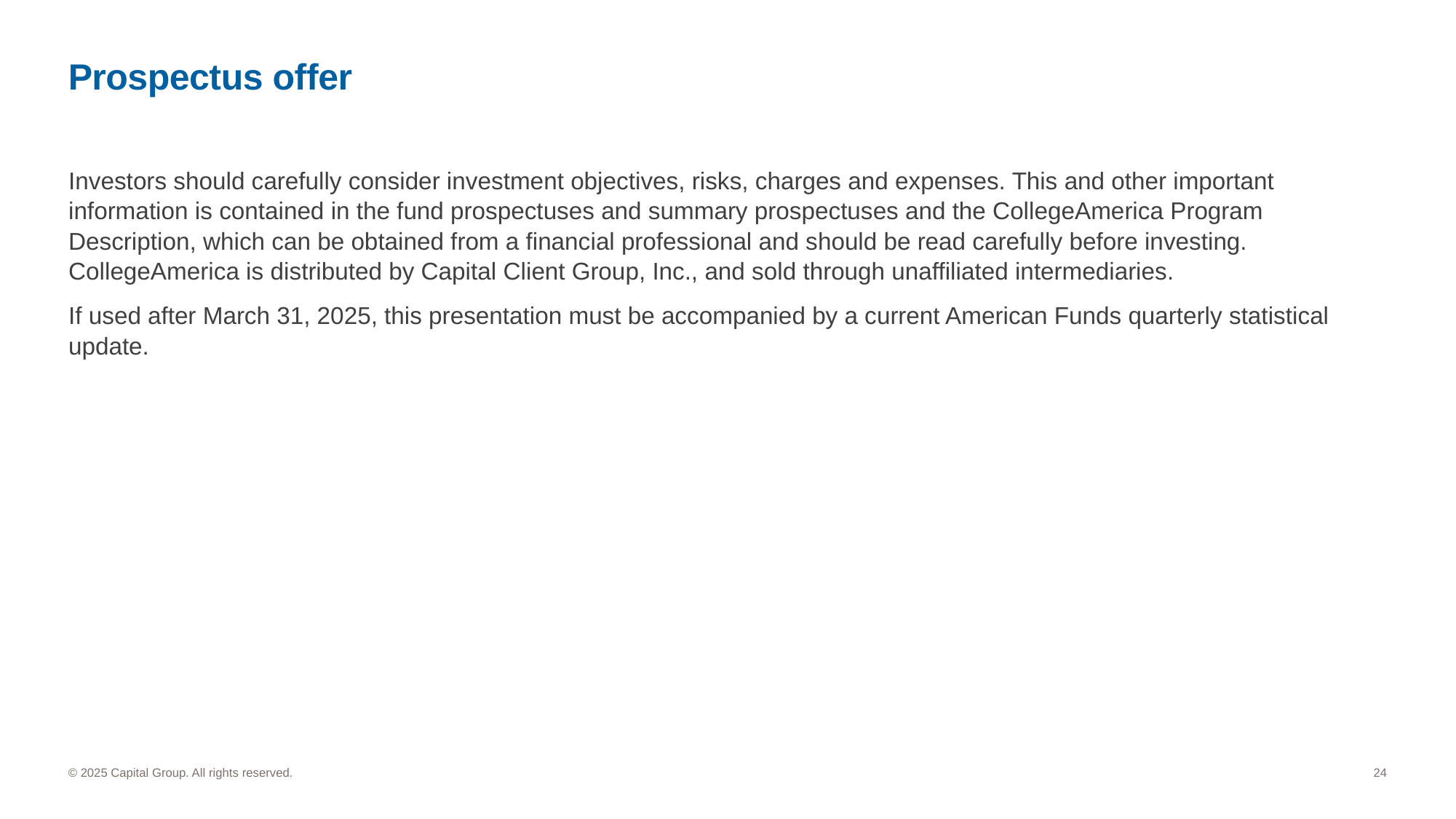

# Prospectus offer
Investors should carefully consider investment objectives, risks, charges and expenses. This and other important information is contained in the fund prospectuses and summary prospectuses and the CollegeAmerica Program Description, which can be obtained from a financial professional and should be read carefully before investing. CollegeAmerica is distributed by Capital Client Group, Inc., and sold through unaffiliated intermediaries.
If used after March 31, 2025, this presentation must be accompanied by a current American Funds quarterly statistical update.
24